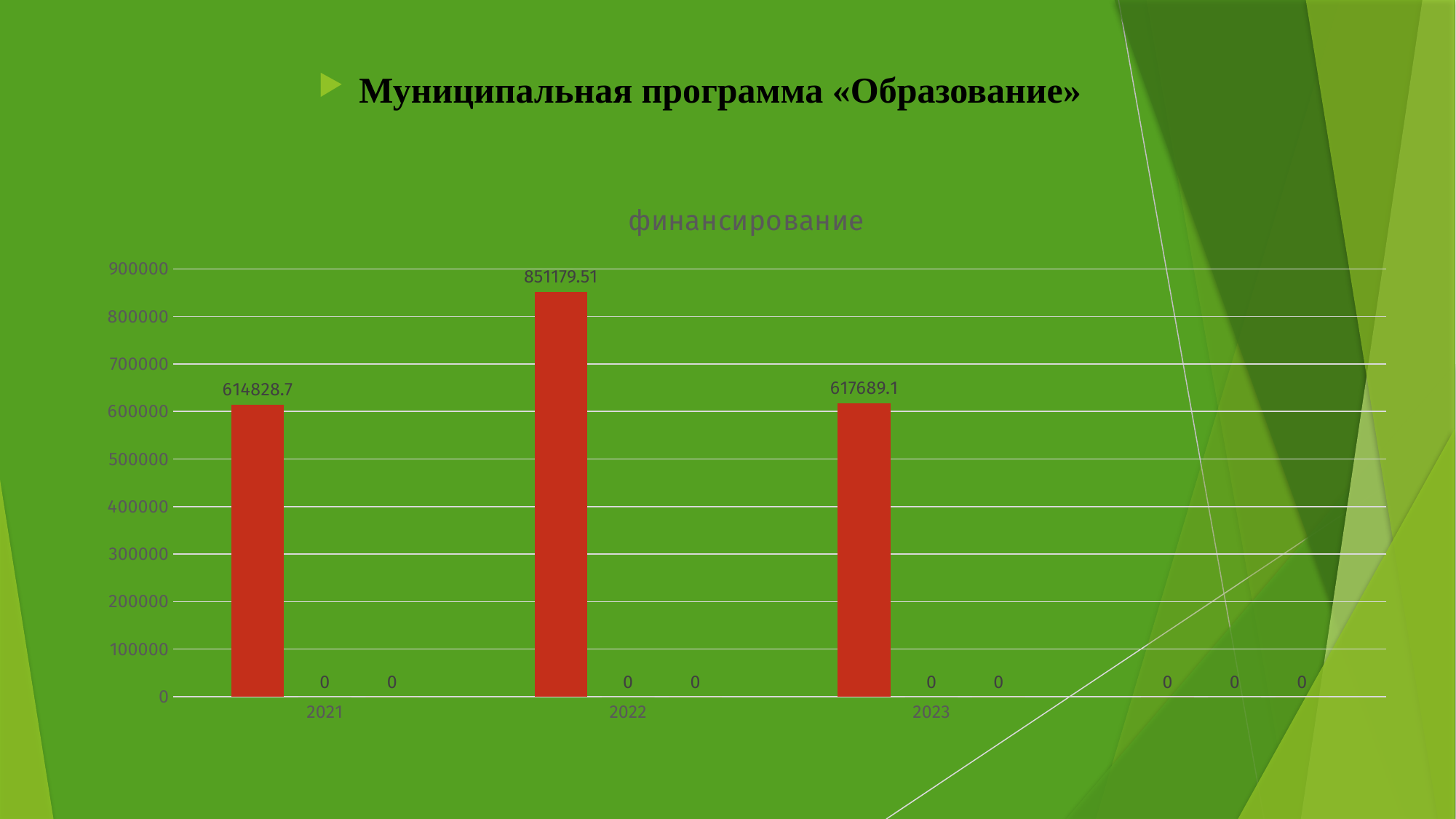

Муниципальная программа «Образование»

#

### Chart: финансирование

| Category |  4 |  3 |  2 |
|---|---|---|---|
| 2021 | 614828.7 | 0.0 | 0.0 |
| 2022 | 851179.51 | 0.0 | 0.0 |
| 2023 | 617689.1 | 0.0 | 0.0 |
|   | 0.0 | 0.0 | 0.0 |